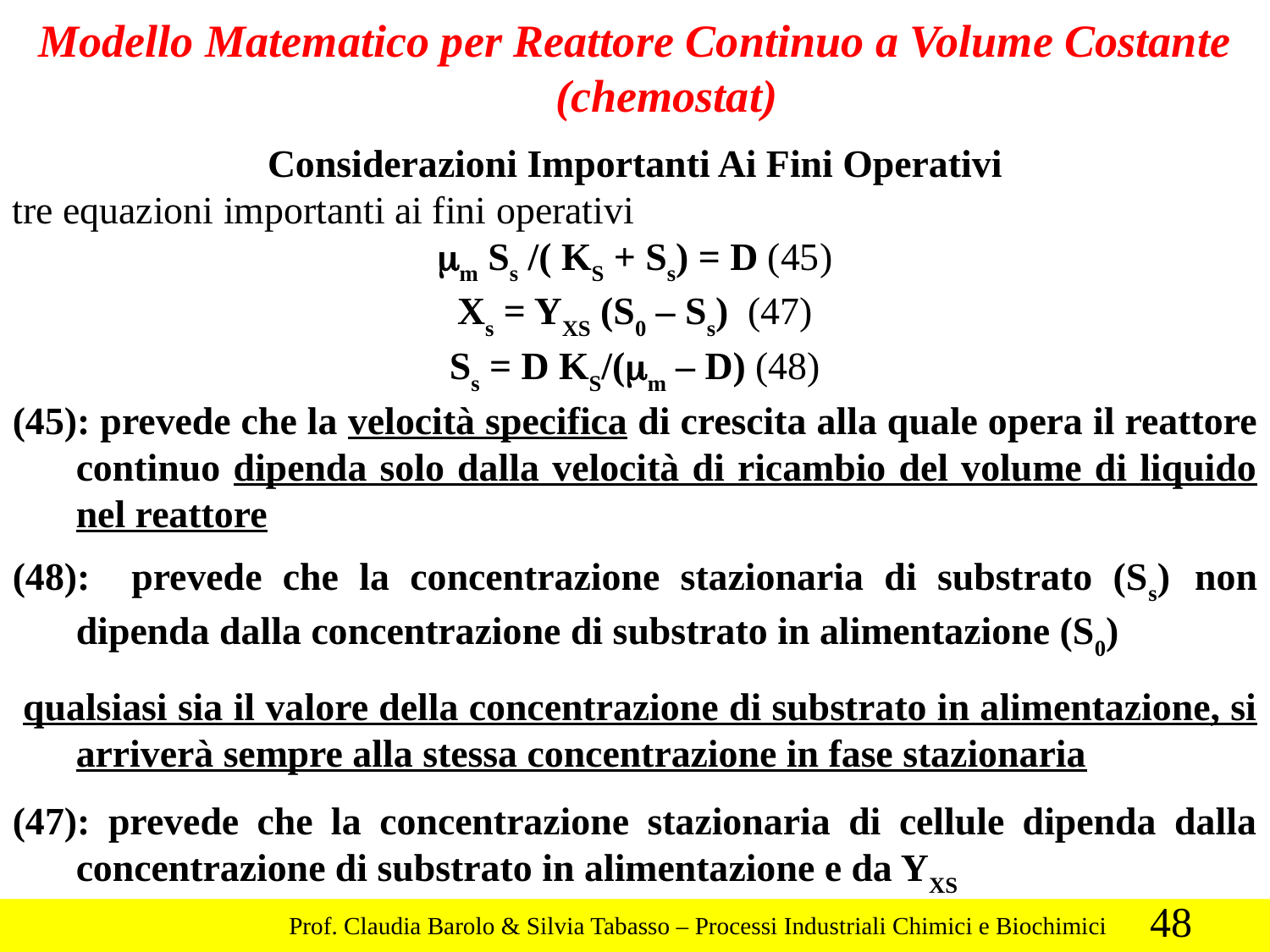

Modello Matematico per Reattore Continuo a Volume Costante (chemostat)

Considerazioni Importanti Ai Fini Operativi
tre equazioni importanti ai fini operativi
μm Ss /( KS + Ss) = D (45)
Xs = YXS (S0 – Ss)  (47)
Ss = D KS/(μm – D) (48)
(45): prevede che la velocità specifica di crescita alla quale opera il reattore continuo dipenda solo dalla velocità di ricambio del volume di liquido nel reattore
(48):  prevede che la concentrazione stazionaria di substrato (Ss) non dipenda dalla concentrazione di substrato in alimentazione (S0)

 qualsiasi sia il valore della concentrazione di substrato in alimentazione, si arriverà sempre alla stessa concentrazione in fase stazionaria

(47): prevede che la concentrazione stazionaria di cellule dipenda dalla concentrazione di substrato in alimentazione e da YXS
48